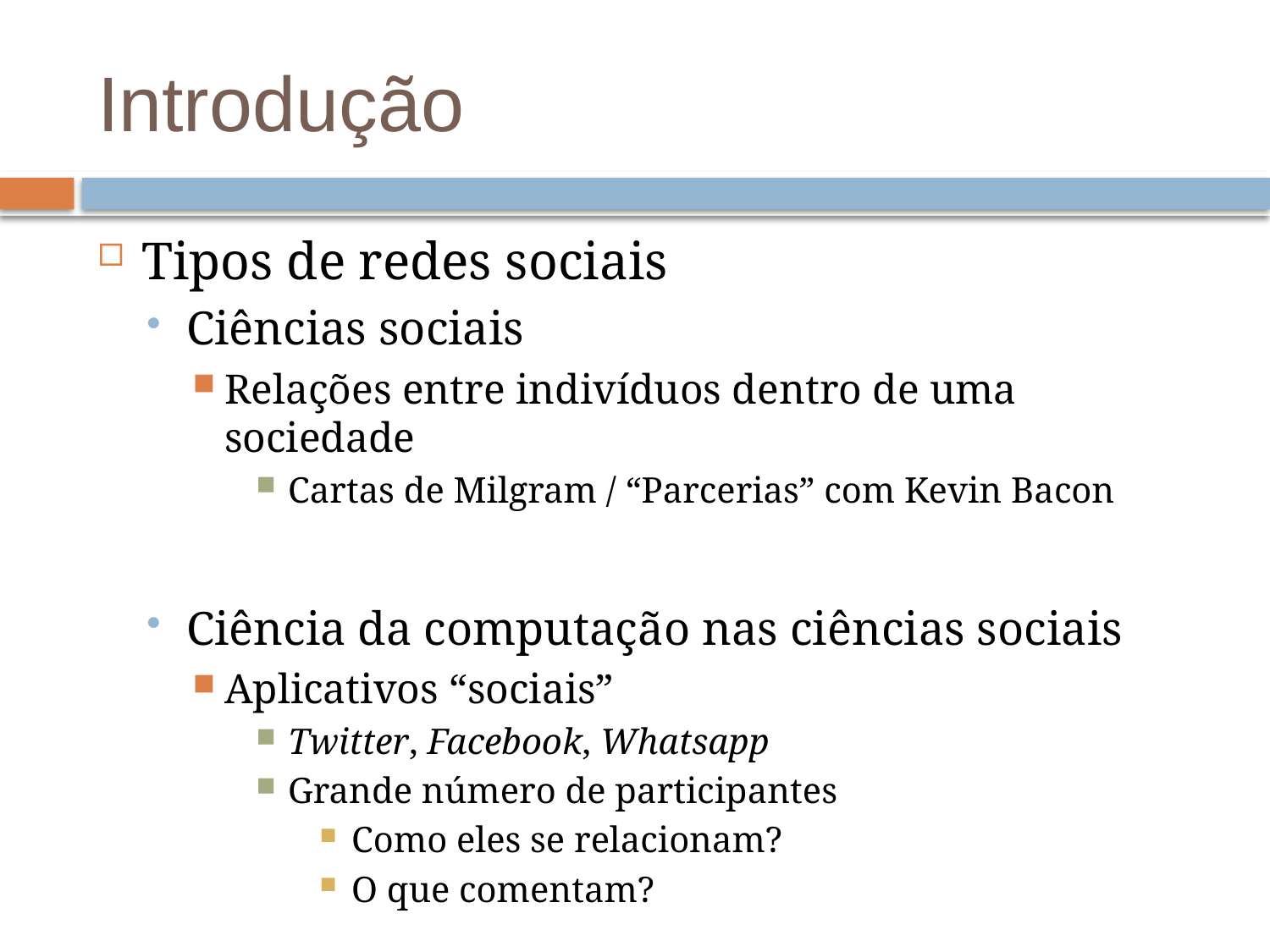

# Introdução
Tipos de redes sociais
Ciências sociais
Relações entre indivíduos dentro de uma sociedade
Cartas de Milgram / “Parcerias” com Kevin Bacon

Ciência da computação nas ciências sociais
Aplicativos “sociais”
Twitter, Facebook, Whatsapp
Grande número de participantes
Como eles se relacionam?
O que comentam?